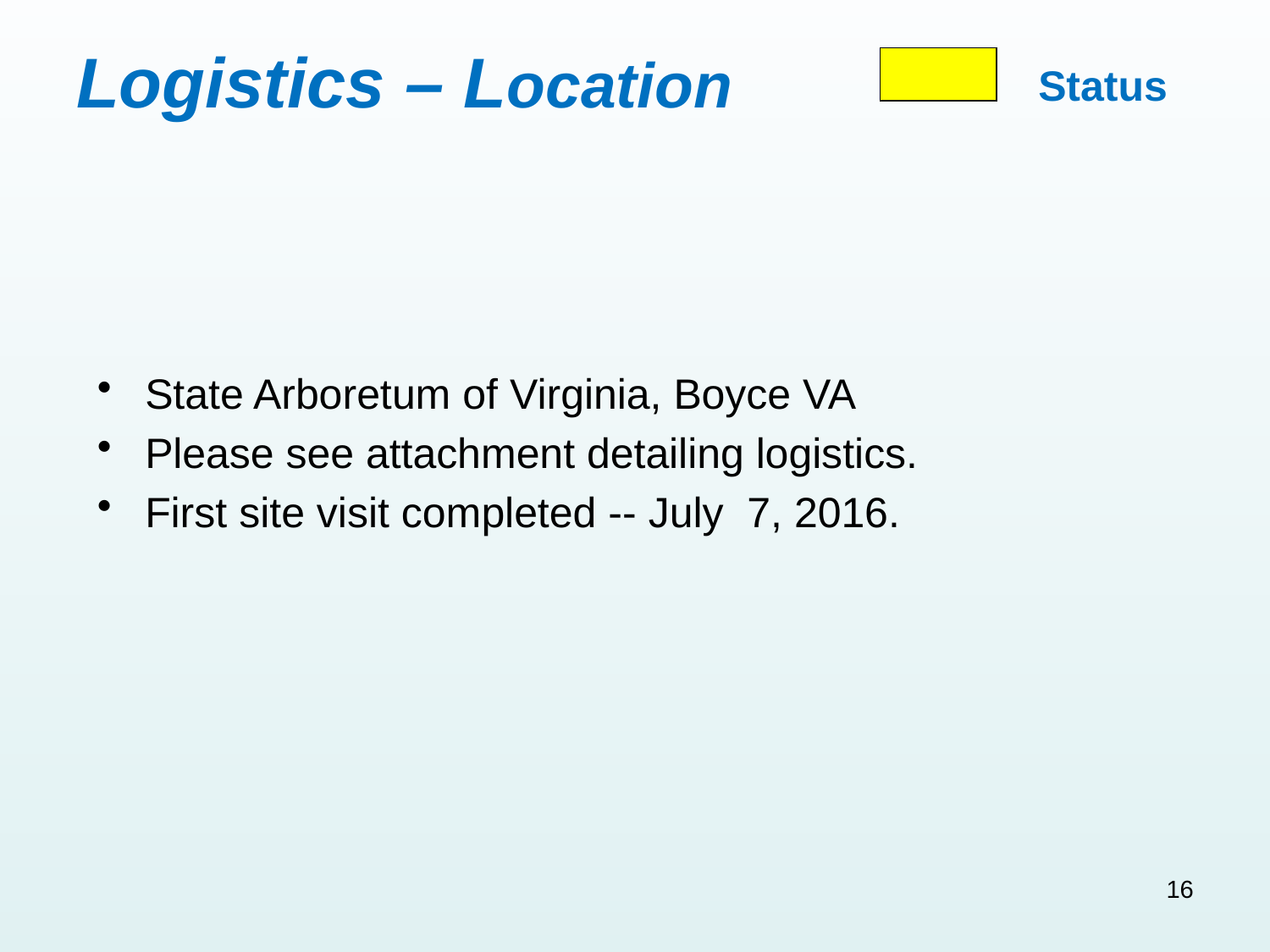

# Logistics – Location

Status

State Arboretum of Virginia, Boyce VA
Please see attachment detailing logistics.
First site visit completed -- July  7, 2016.
16